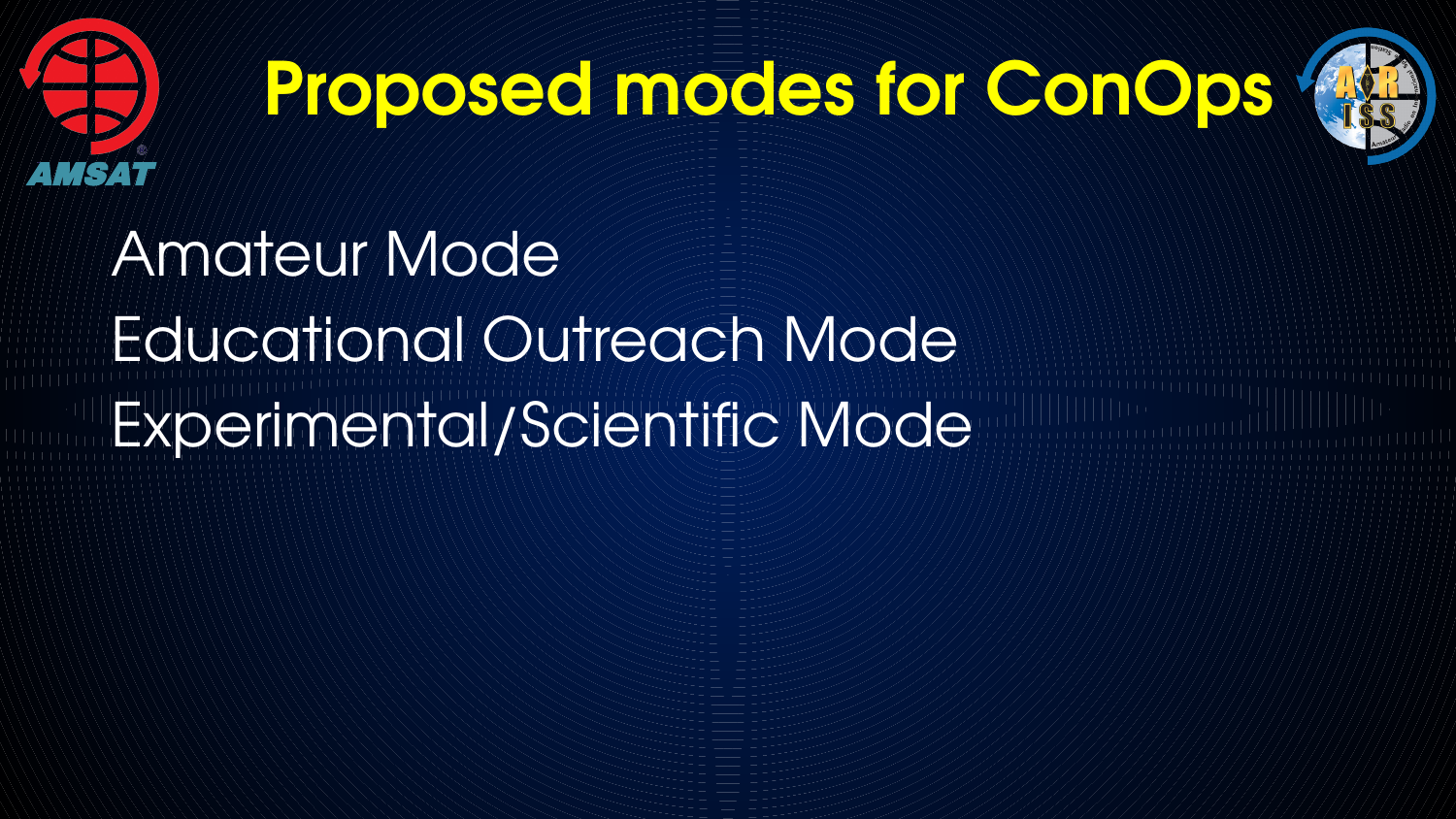

Proposed modes for ConOps
Amateur Mode
Educational Outreach Mode
Experimental/Scientific Mode